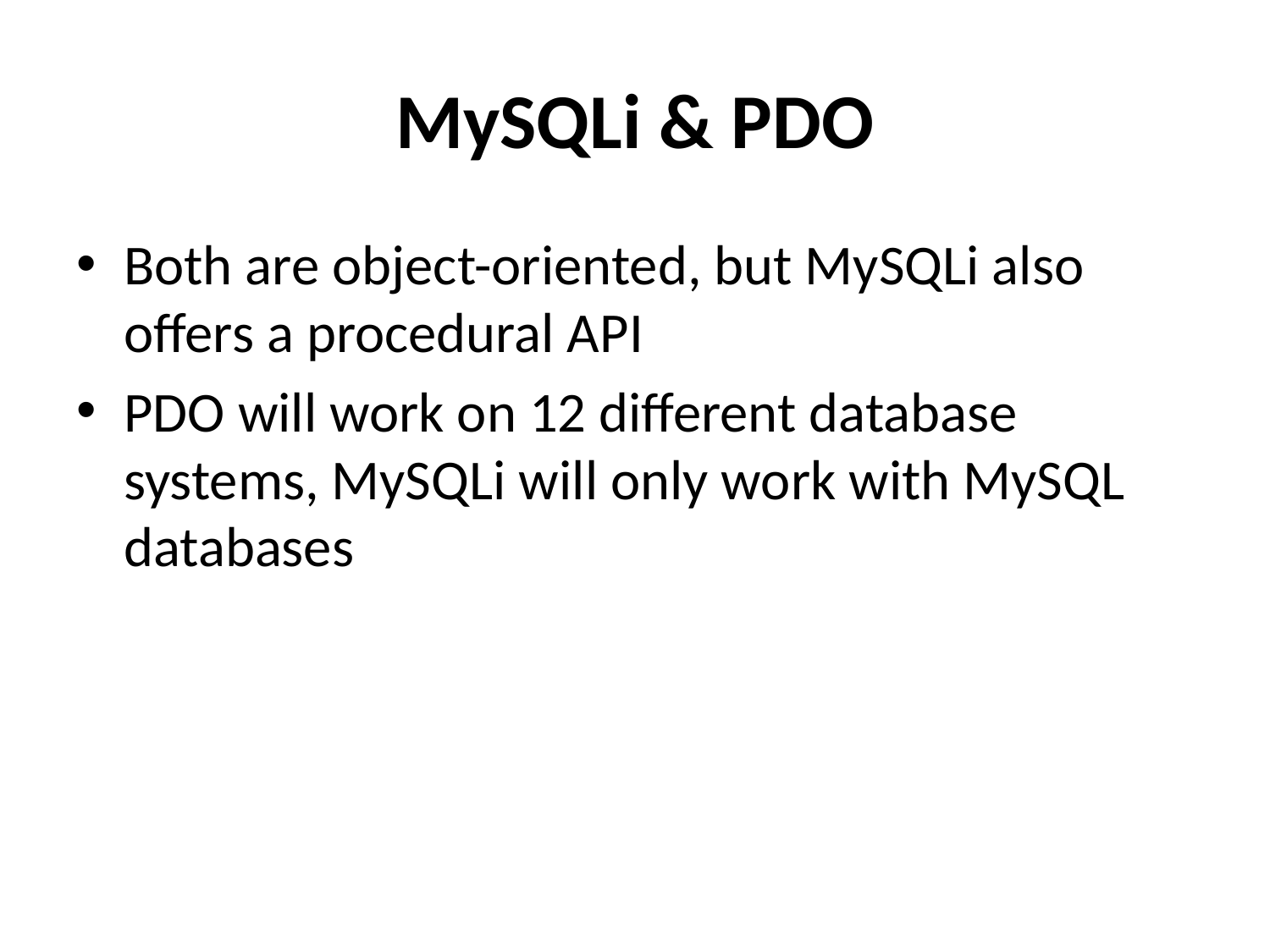

# MySQLi & PDO
Both are object-oriented, but MySQLi also offers a procedural API
PDO will work on 12 different database systems, MySQLi will only work with MySQL databases